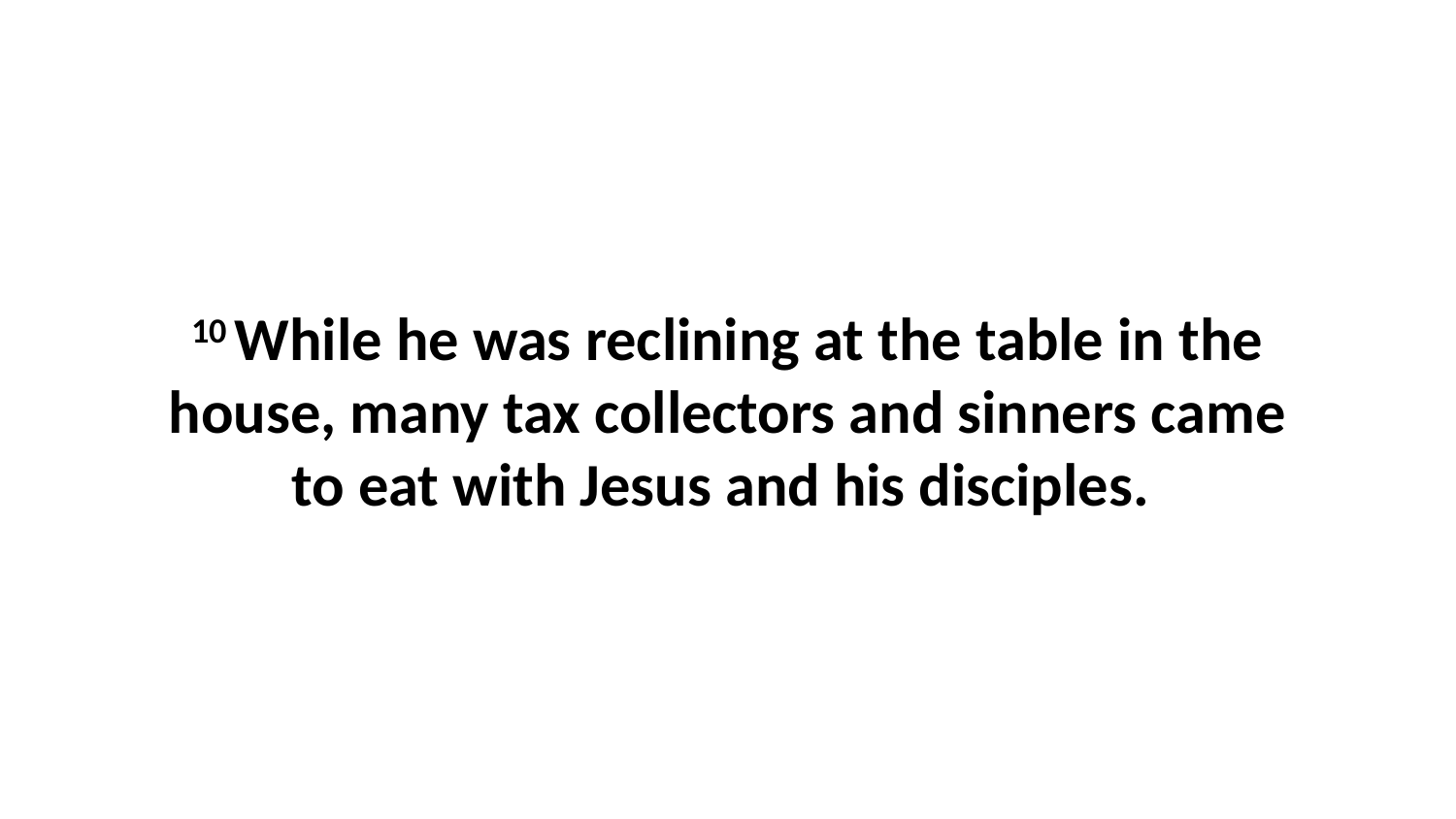

10 While he was reclining at the table in the house, many tax collectors and sinners came to eat with Jesus and his disciples.